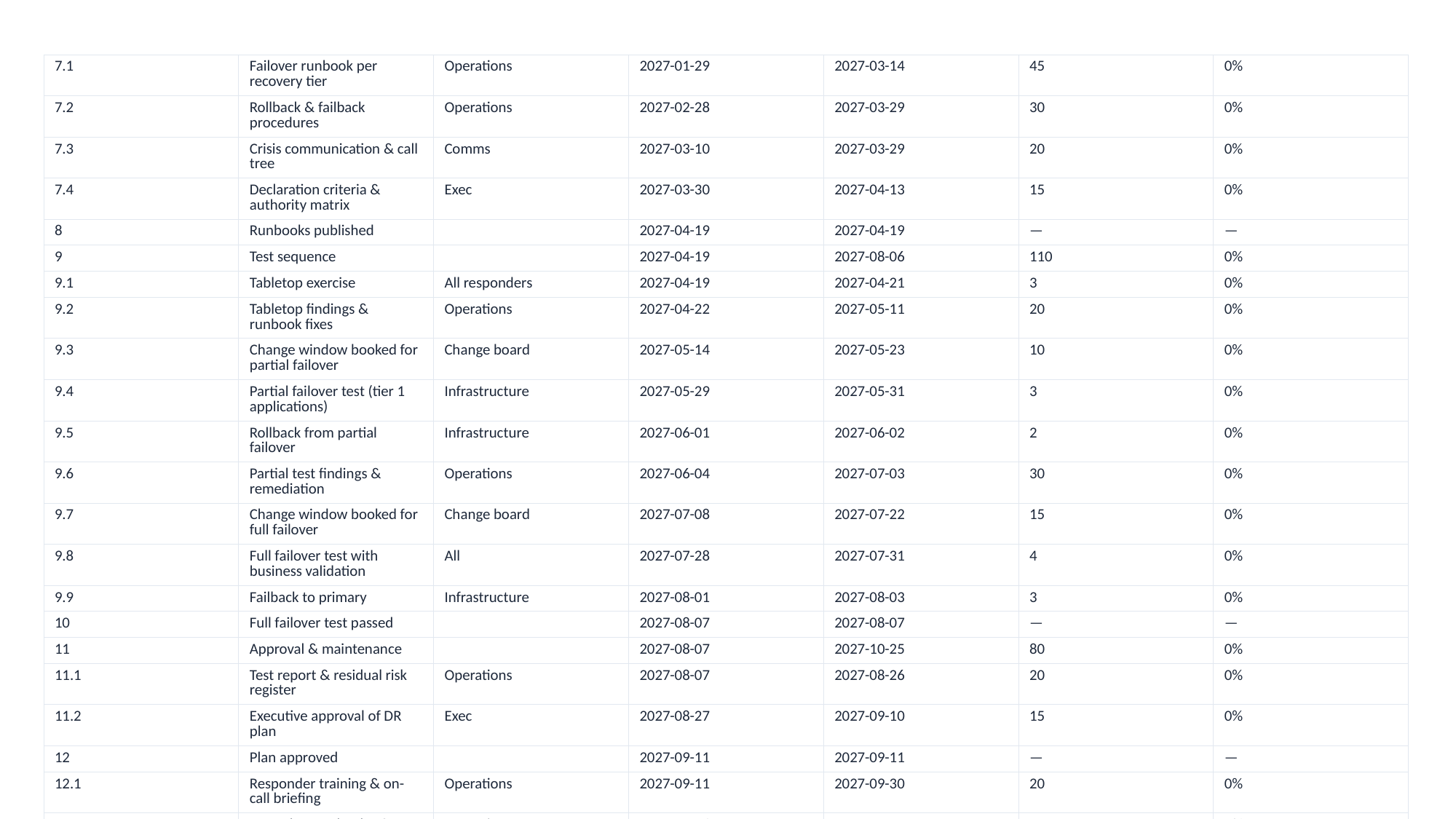

| 7.1 | Failover runbook per recovery tier | Operations | 2027-01-29 | 2027-03-14 | 45 | 0% |
| --- | --- | --- | --- | --- | --- | --- |
| 7.2 | Rollback & failback procedures | Operations | 2027-02-28 | 2027-03-29 | 30 | 0% |
| 7.3 | Crisis communication & call tree | Comms | 2027-03-10 | 2027-03-29 | 20 | 0% |
| 7.4 | Declaration criteria & authority matrix | Exec | 2027-03-30 | 2027-04-13 | 15 | 0% |
| 8 | Runbooks published |  | 2027-04-19 | 2027-04-19 | — | — |
| 9 | Test sequence |  | 2027-04-19 | 2027-08-06 | 110 | 0% |
| 9.1 | Tabletop exercise | All responders | 2027-04-19 | 2027-04-21 | 3 | 0% |
| 9.2 | Tabletop findings & runbook fixes | Operations | 2027-04-22 | 2027-05-11 | 20 | 0% |
| 9.3 | Change window booked for partial failover | Change board | 2027-05-14 | 2027-05-23 | 10 | 0% |
| 9.4 | Partial failover test (tier 1 applications) | Infrastructure | 2027-05-29 | 2027-05-31 | 3 | 0% |
| 9.5 | Rollback from partial failover | Infrastructure | 2027-06-01 | 2027-06-02 | 2 | 0% |
| 9.6 | Partial test findings & remediation | Operations | 2027-06-04 | 2027-07-03 | 30 | 0% |
| 9.7 | Change window booked for full failover | Change board | 2027-07-08 | 2027-07-22 | 15 | 0% |
| 9.8 | Full failover test with business validation | All | 2027-07-28 | 2027-07-31 | 4 | 0% |
| 9.9 | Failback to primary | Infrastructure | 2027-08-01 | 2027-08-03 | 3 | 0% |
| 10 | Full failover test passed |  | 2027-08-07 | 2027-08-07 | — | — |
| 11 | Approval & maintenance |  | 2027-08-07 | 2027-10-25 | 80 | 0% |
| 11.1 | Test report & residual risk register | Operations | 2027-08-07 | 2027-08-26 | 20 | 0% |
| 11.2 | Executive approval of DR plan | Exec | 2027-08-27 | 2027-09-10 | 15 | 0% |
| 12 | Plan approved |  | 2027-09-11 | 2027-09-11 | — | — |
| 12.1 | Responder training & on-call briefing | Operations | 2027-09-11 | 2027-09-30 | 20 | 0% |
| 12.2 | Annual test calendar & review cycle | Operations | 2027-09-26 | 2027-10-10 | 15 | 0% |
| 12.3 | Change control hook for new applications | Change board | 2027-10-06 | 2027-10-25 | 20 | 0% |